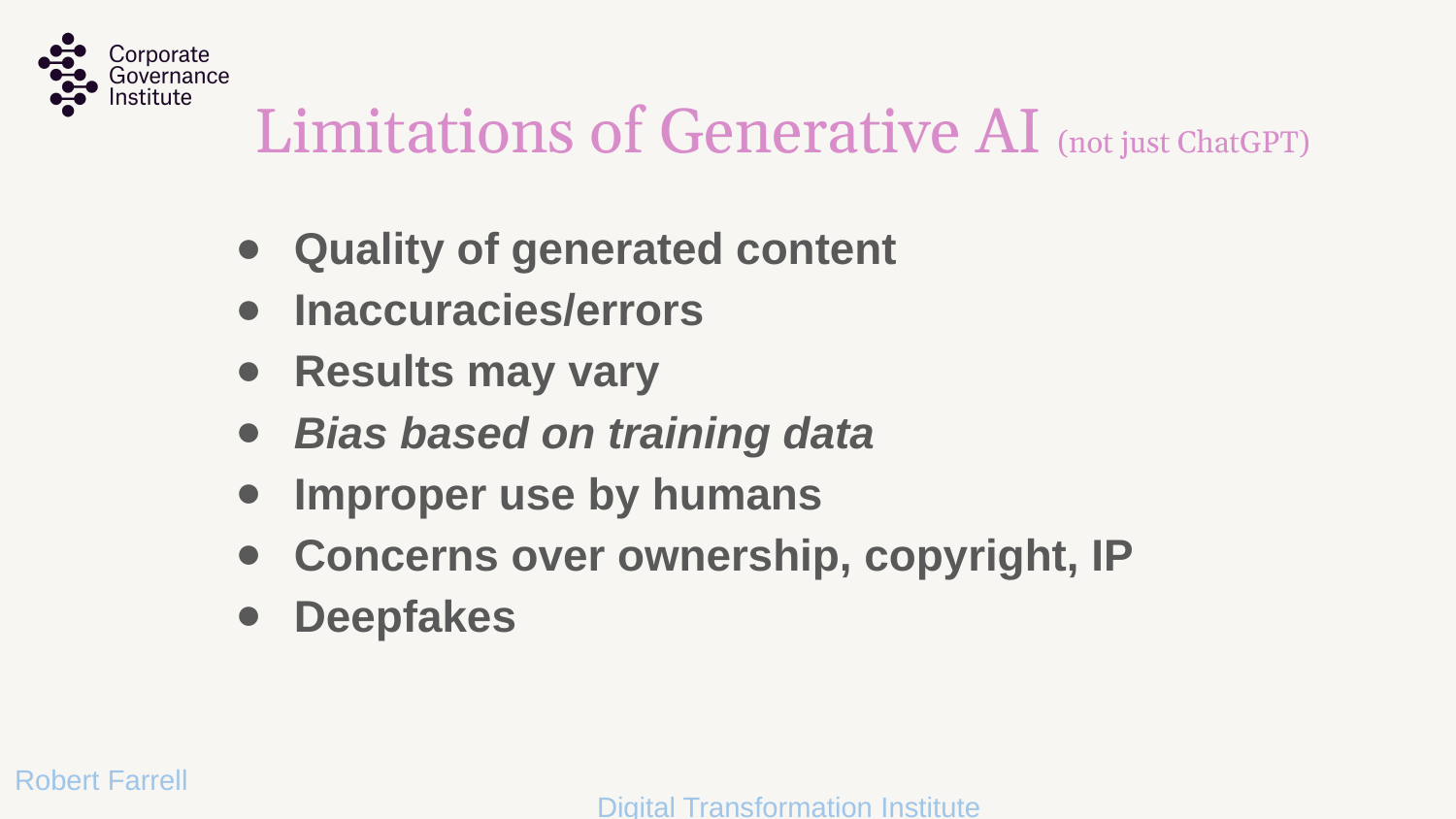

# Limitations of Generative AI (not just ChatGPT)
Quality of generated content
Inaccuracies/errors
Results may vary
Bias based on training data
Improper use by humans
Concerns over ownership, copyright, IP
Deepfakes
Robert Farrell												Digital Transformation Institute